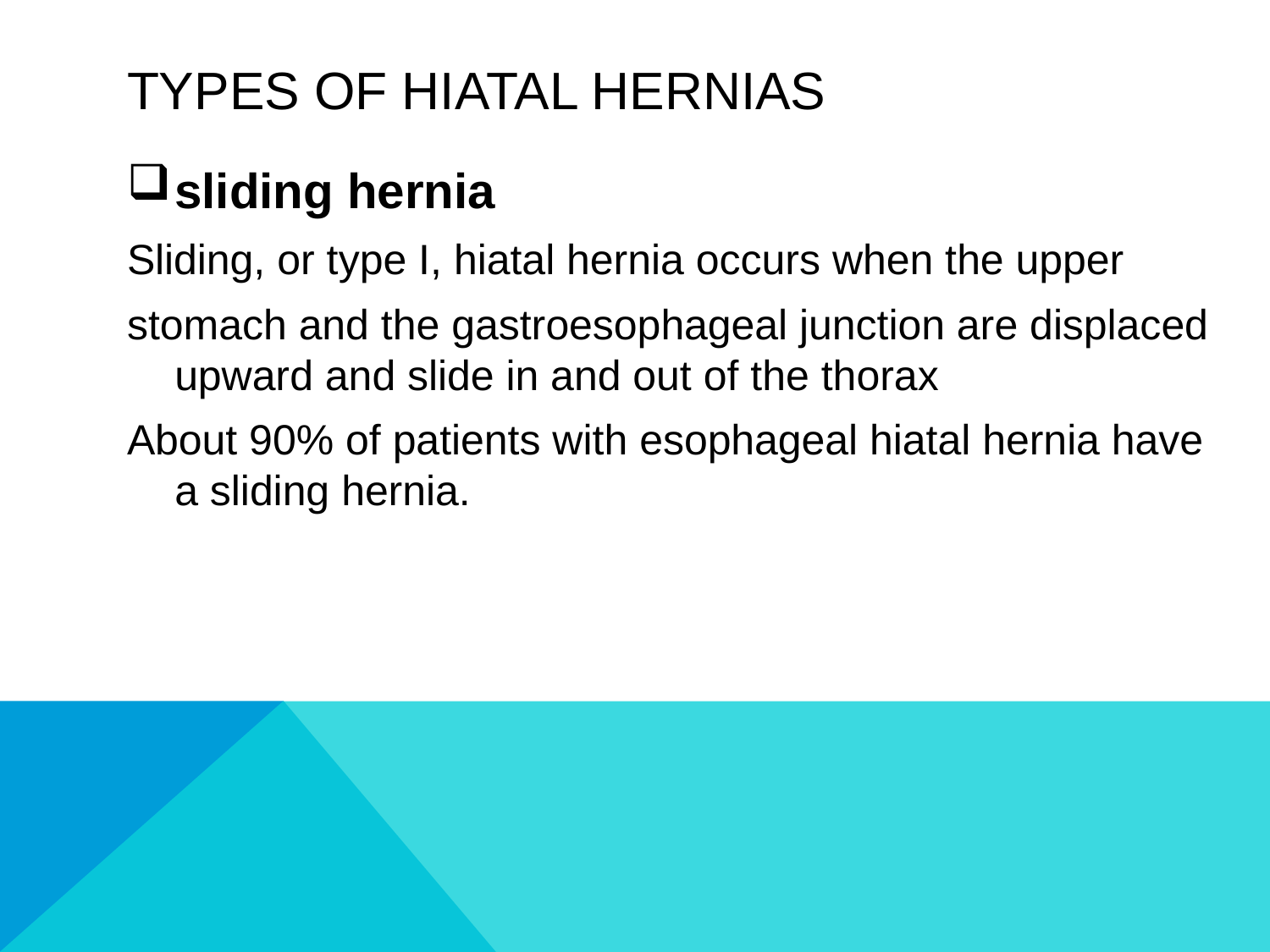

# types of hiatal hernias
sliding hernia
Sliding, or type I, hiatal hernia occurs when the upper
stomach and the gastroesophageal junction are displaced upward and slide in and out of the thorax
About 90% of patients with esophageal hiatal hernia have a sliding hernia.